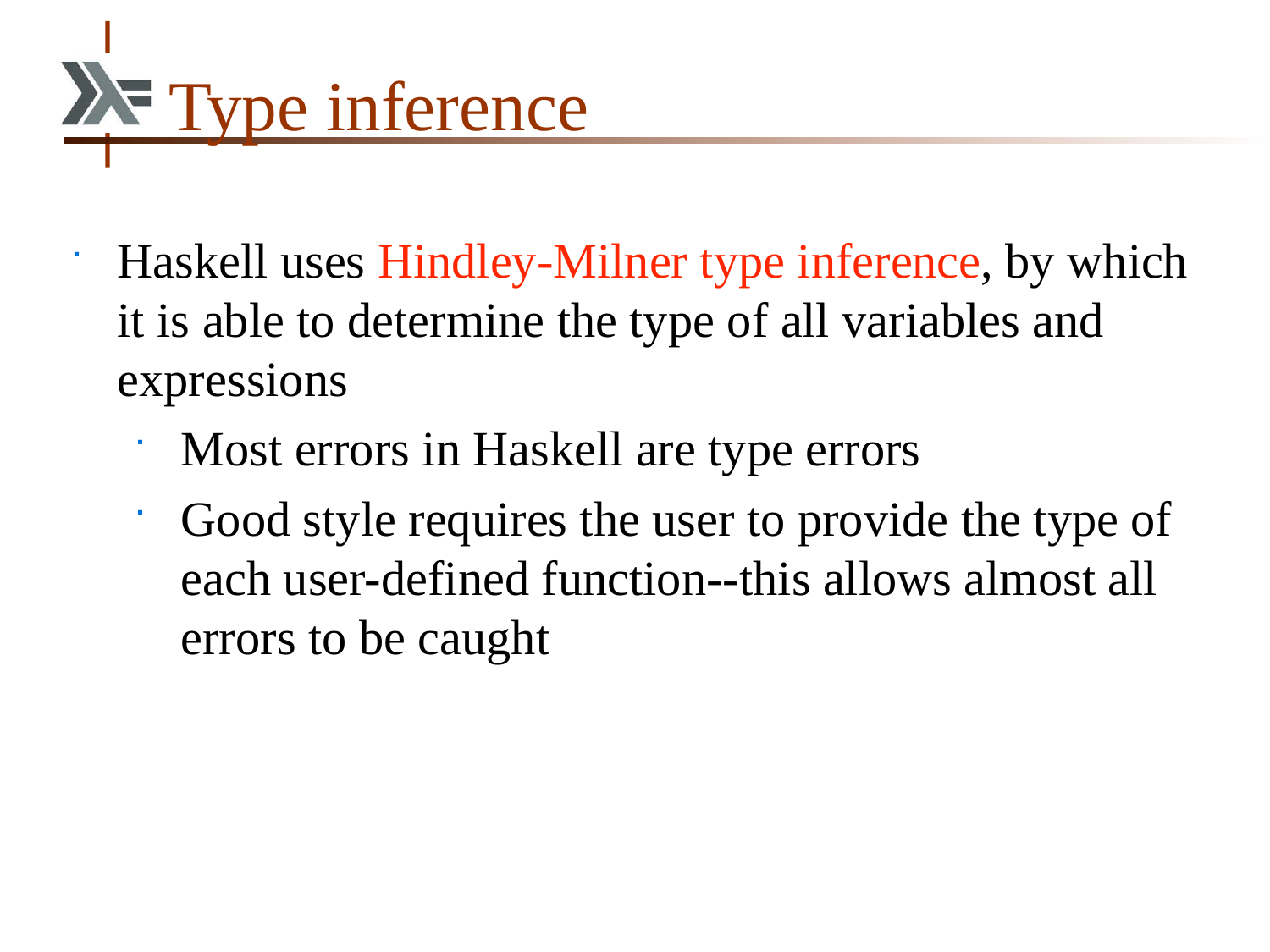

# Type inference
Haskell uses Hindley-Milner type inference, by which it is able to determine the type of all variables and expressions
Most errors in Haskell are type errors
Good style requires the user to provide the type of each user-defined function--this allows almost all errors to be caught
9